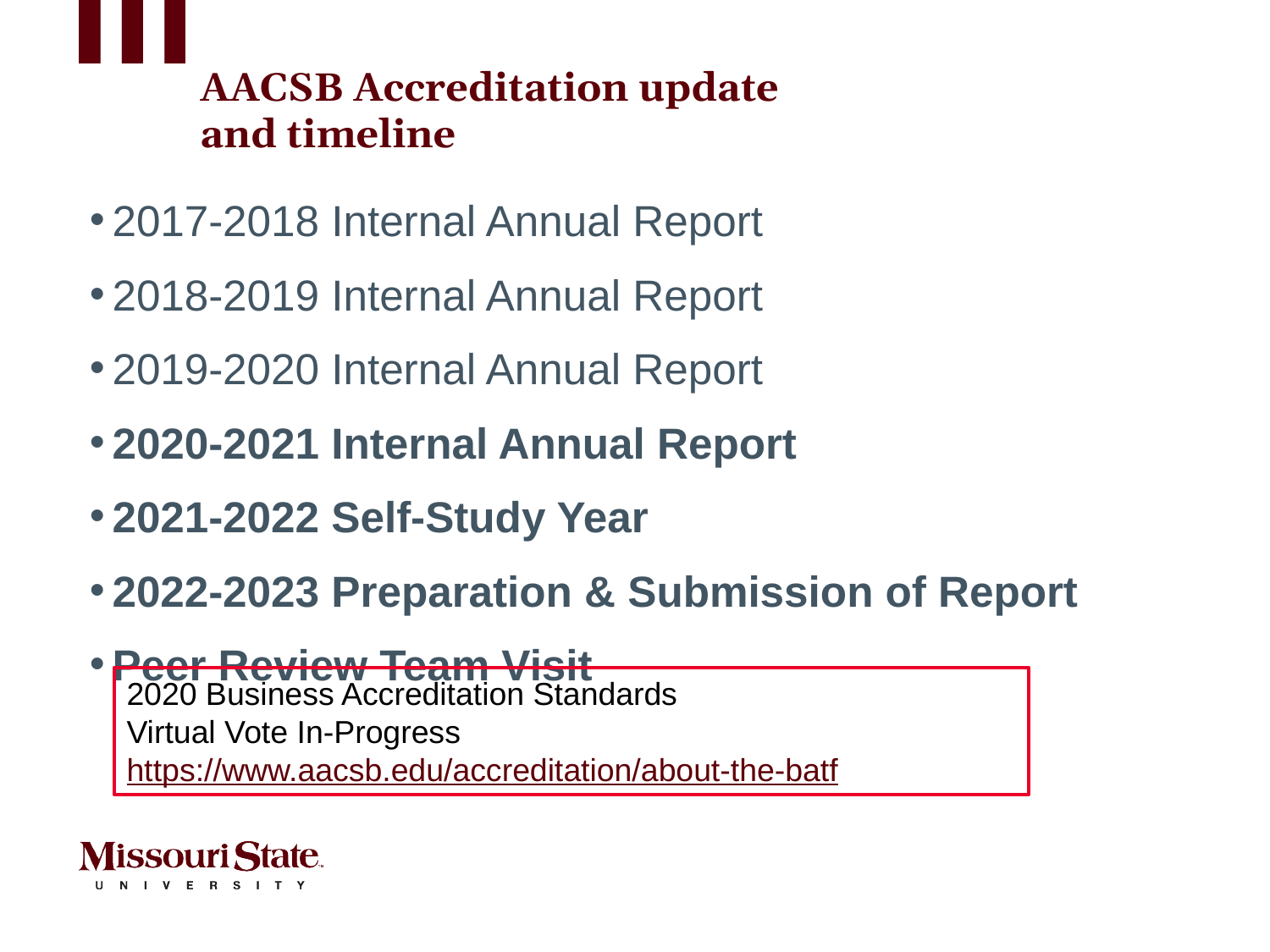

# AACSB Accreditation update and timeline
2017-2018 Internal Annual Report
2018-2019 Internal Annual Report
2019-2020 Internal Annual Report
2020-2021 Internal Annual Report
2021-2022 Self-Study Year
2022-2023 Preparation & Submission of Report
Peer Review Team Visit

2020 Business Accreditation Standards
Virtual Vote In-Progress
https://www.aacsb.edu/accreditation/about-the-batf